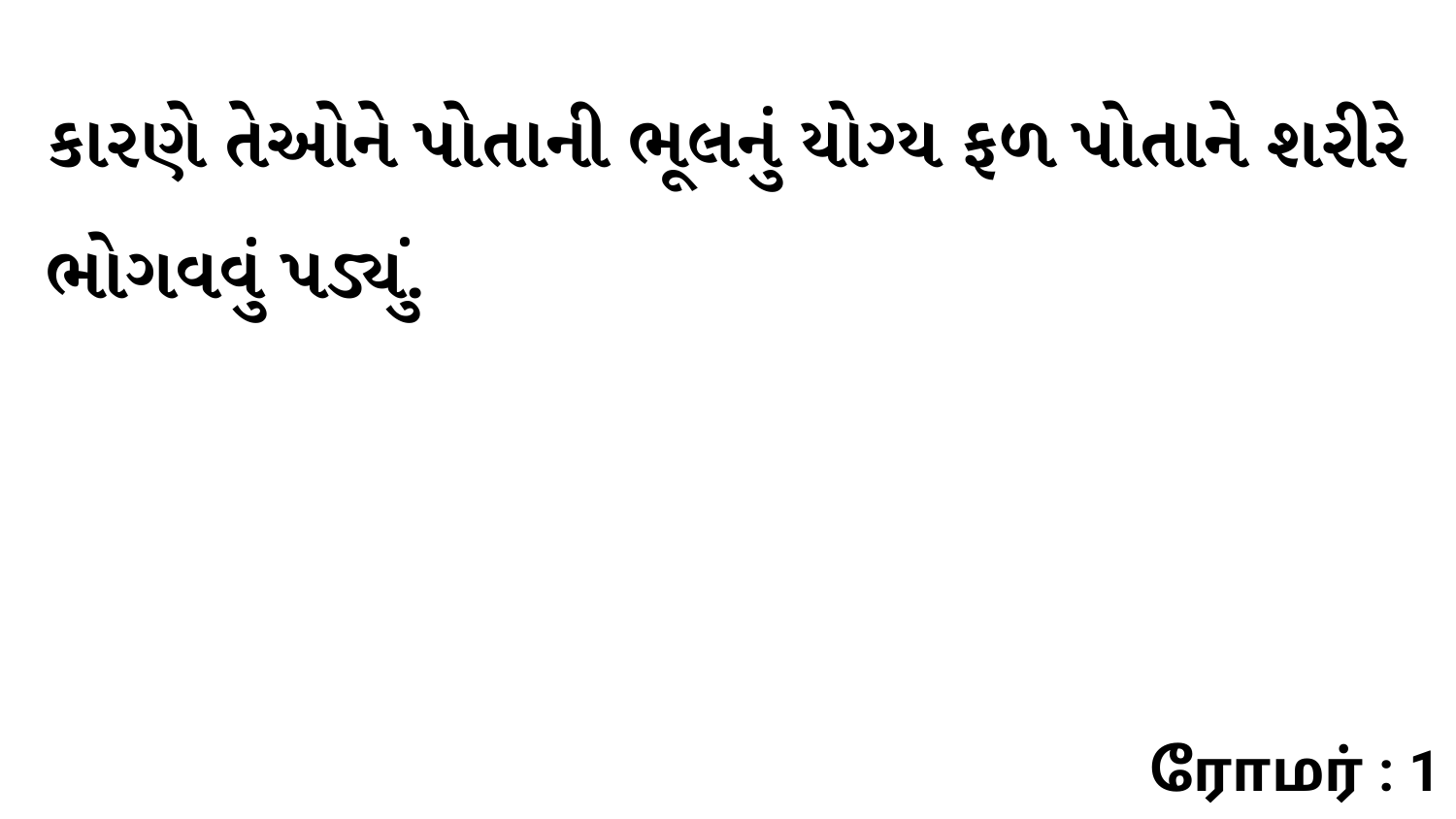

કારણે તેઓને પોતાની ભૂલનું યોગ્ય ફળ પોતાને શરીરે ભોગવવું પડ્યું.
ரோமர் : 1